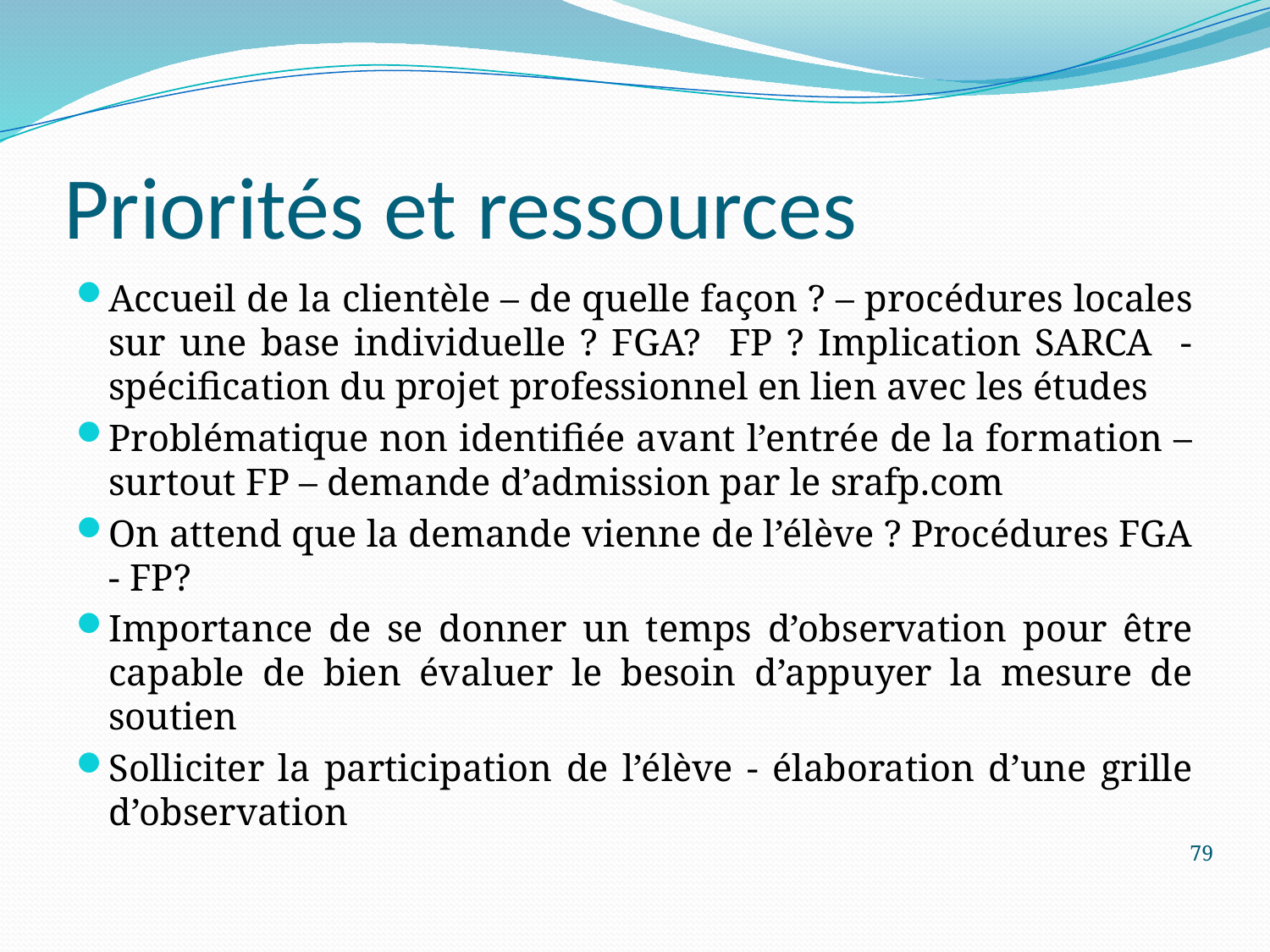

# Priorités et ressources
Accueil de la clientèle – de quelle façon ? – procédures locales sur une base individuelle ? FGA?  FP ? Implication SARCA  - spécification du projet professionnel en lien avec les études
Problématique non identifiée avant l’entrée de la formation – surtout FP – demande d’admission par le srafp.com
On attend que la demande vienne de l’élève ? Procédures FGA - FP?
Importance de se donner un temps d’observation pour être capable de bien évaluer le besoin d’appuyer la mesure de soutien
Solliciter la participation de l’élève - élaboration d’une grille d’observation

79